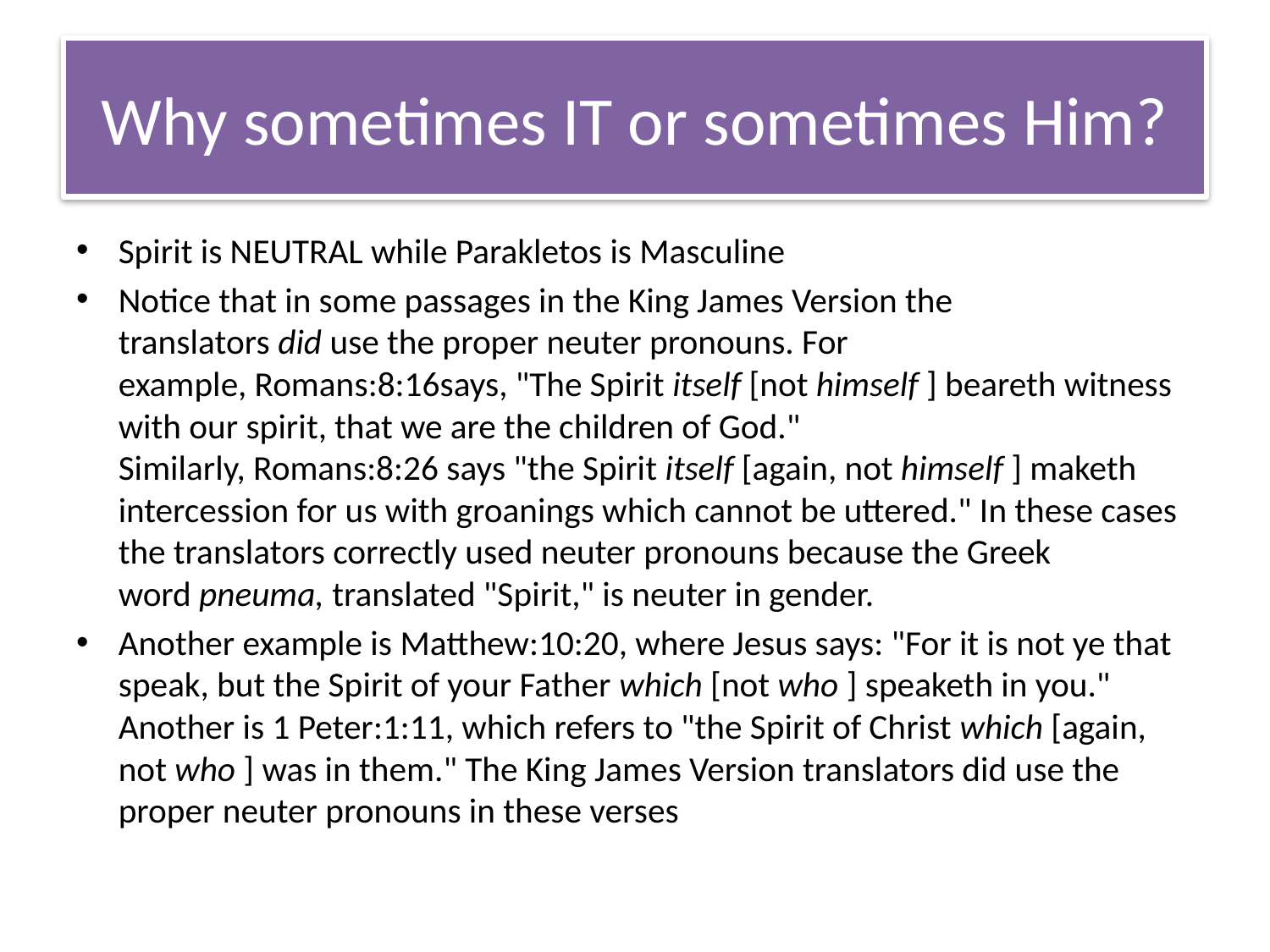

# Why sometimes IT or sometimes Him?
Spirit is NEUTRAL while Parakletos is Masculine
Notice that in some passages in the King James Version the translators did use the proper neuter pronouns. For example, Romans:8:16says, "The Spirit itself [not himself ] beareth witness with our spirit, that we are the children of God." Similarly, Romans:8:26 says "the Spirit itself [again, not himself ] maketh intercession for us with groanings which cannot be uttered." In these cases the translators correctly used neuter pronouns because the Greek word pneuma, translated "Spirit," is neuter in gender.
Another example is Matthew:10:20, where Jesus says: "For it is not ye that speak, but the Spirit of your Father which [not who ] speaketh in you." Another is 1 Peter:1:11, which refers to "the Spirit of Christ which [again, not who ] was in them." The King James Version translators did use the proper neuter pronouns in these verses